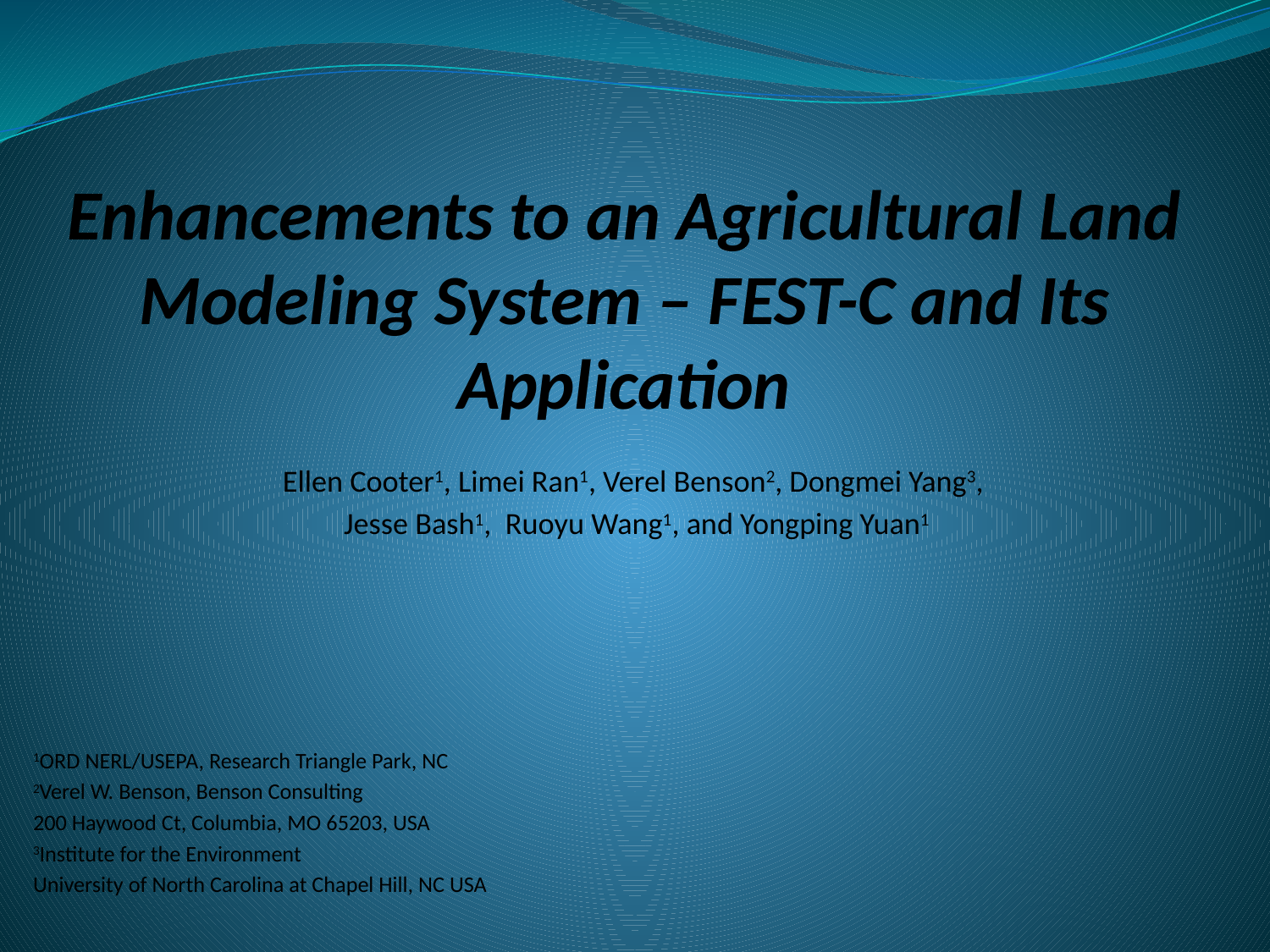

# Enhancements to an Agricultural Land Modeling System – FEST-C and Its Application
Ellen Cooter1, Limei Ran1, Verel Benson2, Dongmei Yang3,
 Jesse Bash1,  Ruoyu Wang1, and Yongping Yuan1

1ORD NERL/USEPA, Research Triangle Park, NC
2Verel W. Benson, Benson Consulting
200 Haywood Ct, Columbia, MO 65203, USA
3Institute for the Environment
University of North Carolina at Chapel Hill, NC USA